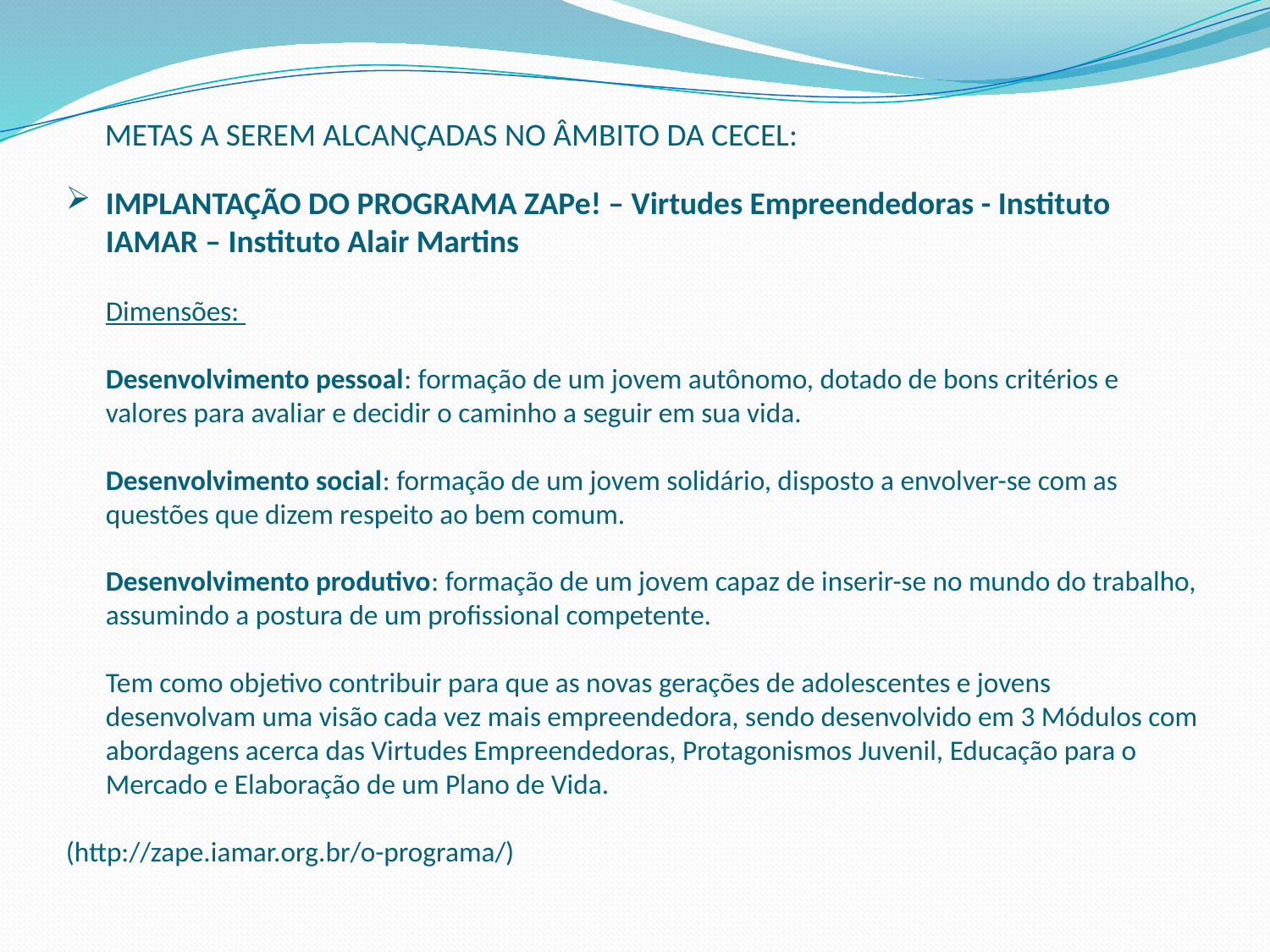

# METAS A SEREM ALCANÇADAS NO ÂMBITO DA CECEL:
IMPLANTAÇÃO DO PROGRAMA ZAPe! – Virtudes Empreendedoras - Instituto IAMAR – Instituto Alair Martins
Dimensões:
Desenvolvimento pessoal: formação de um jovem autônomo, dotado de bons critérios e valores para avaliar e decidir o caminho a seguir em sua vida.
Desenvolvimento social: formação de um jovem solidário, disposto a envolver-se com as questões que dizem respeito ao bem comum.
Desenvolvimento produtivo: formação de um jovem capaz de inserir-se no mundo do trabalho, assumindo a postura de um profissional competente.
Tem como objetivo contribuir para que as novas gerações de adolescentes e jovens desenvolvam uma visão cada vez mais empreendedora, sendo desenvolvido em 3 Módulos com abordagens acerca das Virtudes Empreendedoras, Protagonismos Juvenil, Educação para o Mercado e Elaboração de um Plano de Vida.
(http://zape.iamar.org.br/o-programa/)